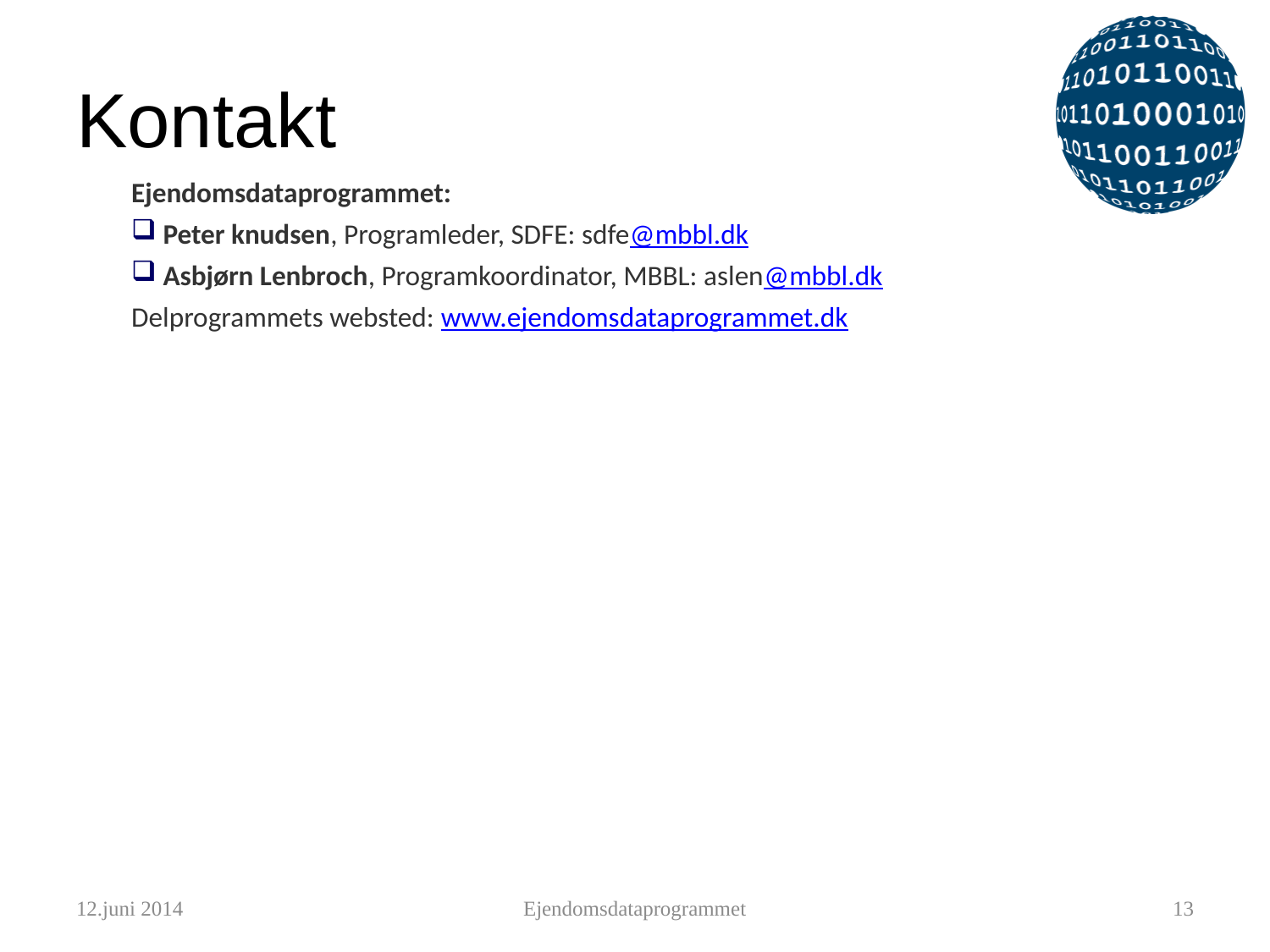

Kontakt
Ejendomsdataprogrammet:
 Peter knudsen, Programleder, SDFE: sdfe@mbbl.dk
 Asbjørn Lenbroch, Programkoordinator, MBBL: aslen@mbbl.dk
Delprogrammets websted: www.ejendomsdataprogrammet.dk

12.juni 2014
Ejendomsdataprogrammet
13